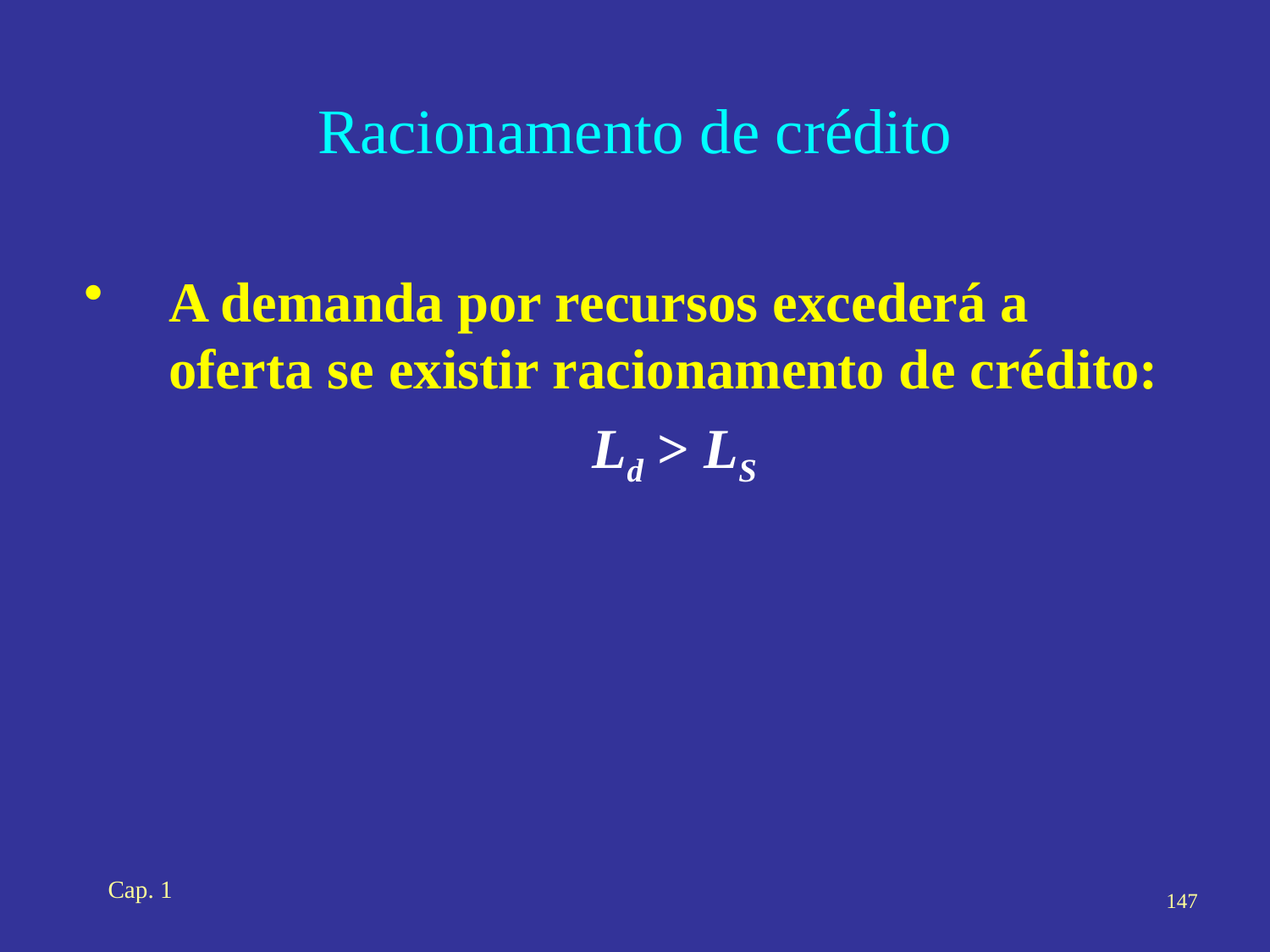

# Racionamento de crédito
A demanda por recursos excederá a oferta se existir racionamento de crédito:
	Ld > LS
Cap. 1